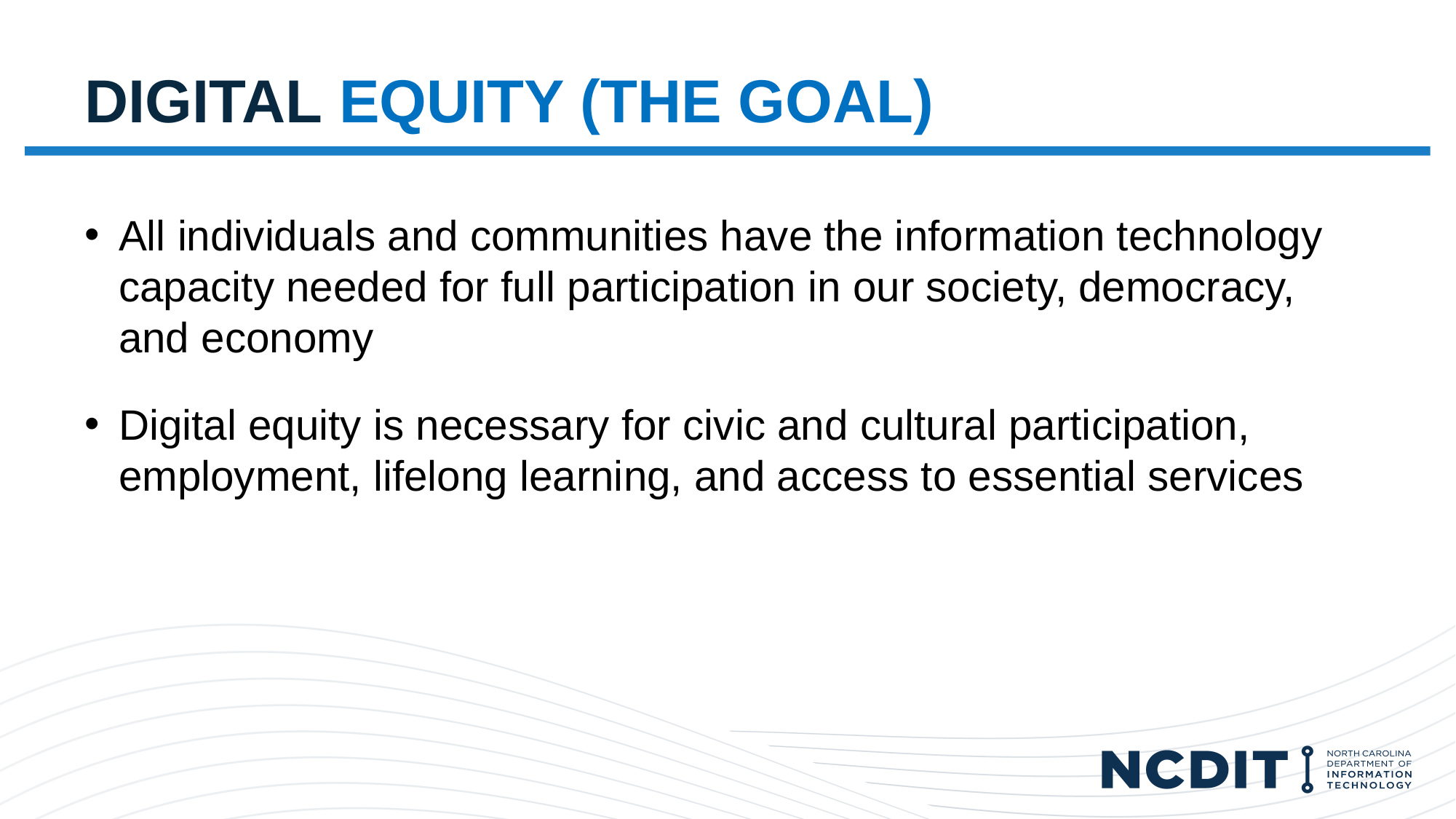

# Digital Equity (The Goal)
All individuals and communities have the information technology capacity needed for full participation in our society, democracy, and economy
Digital equity is necessary for civic and cultural participation, employment, lifelong learning, and access to essential services